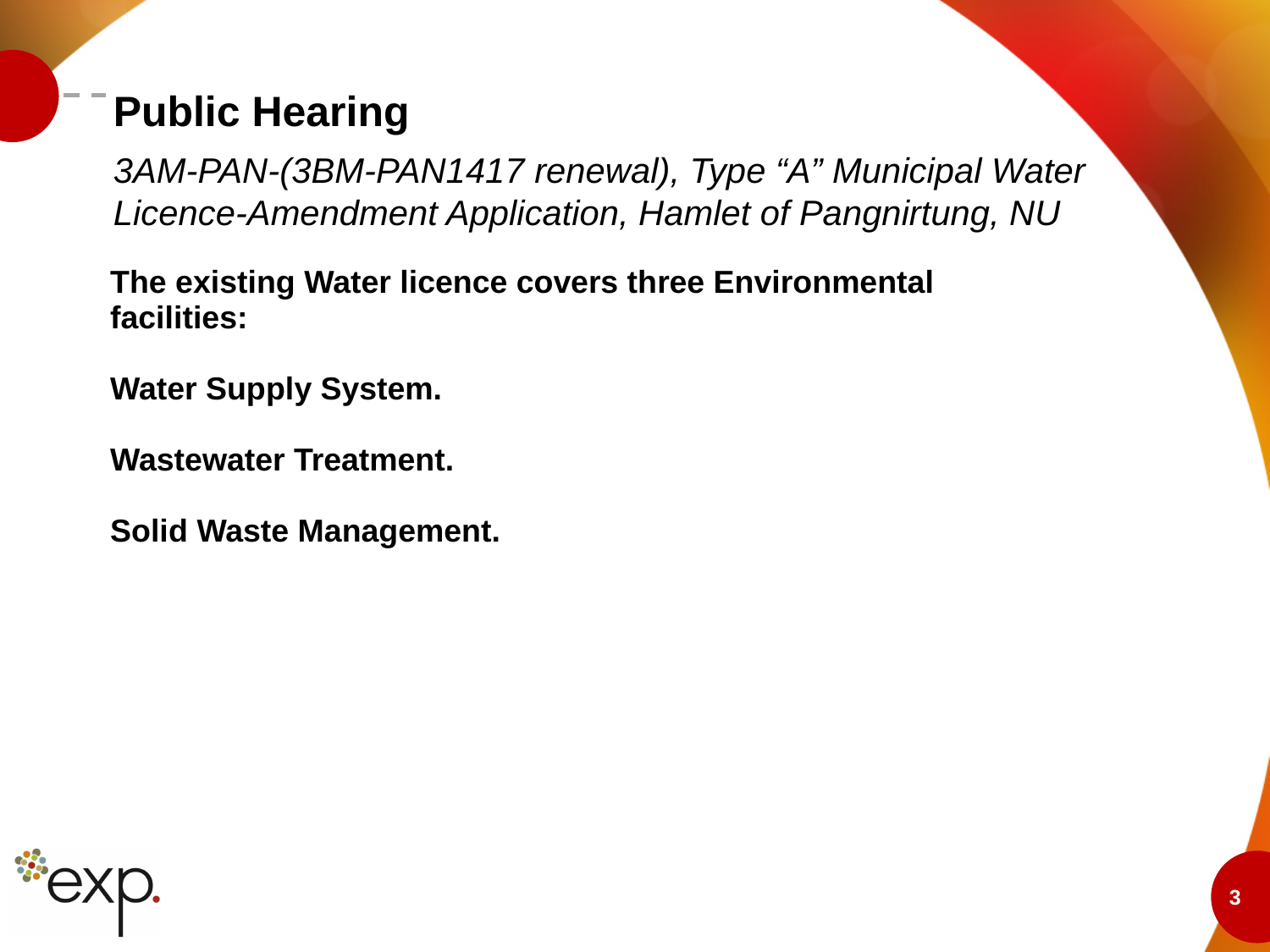

# Public Hearing
3AM-PAN-(3BM-PAN1417 renewal), Type “A” Municipal Water Licence-Amendment Application, Hamlet of Pangnirtung, NU
| The existing Water licence covers three Environmental facilities: Water Supply System. Wastewater Treatment. Solid Waste Management. |
| --- |
3